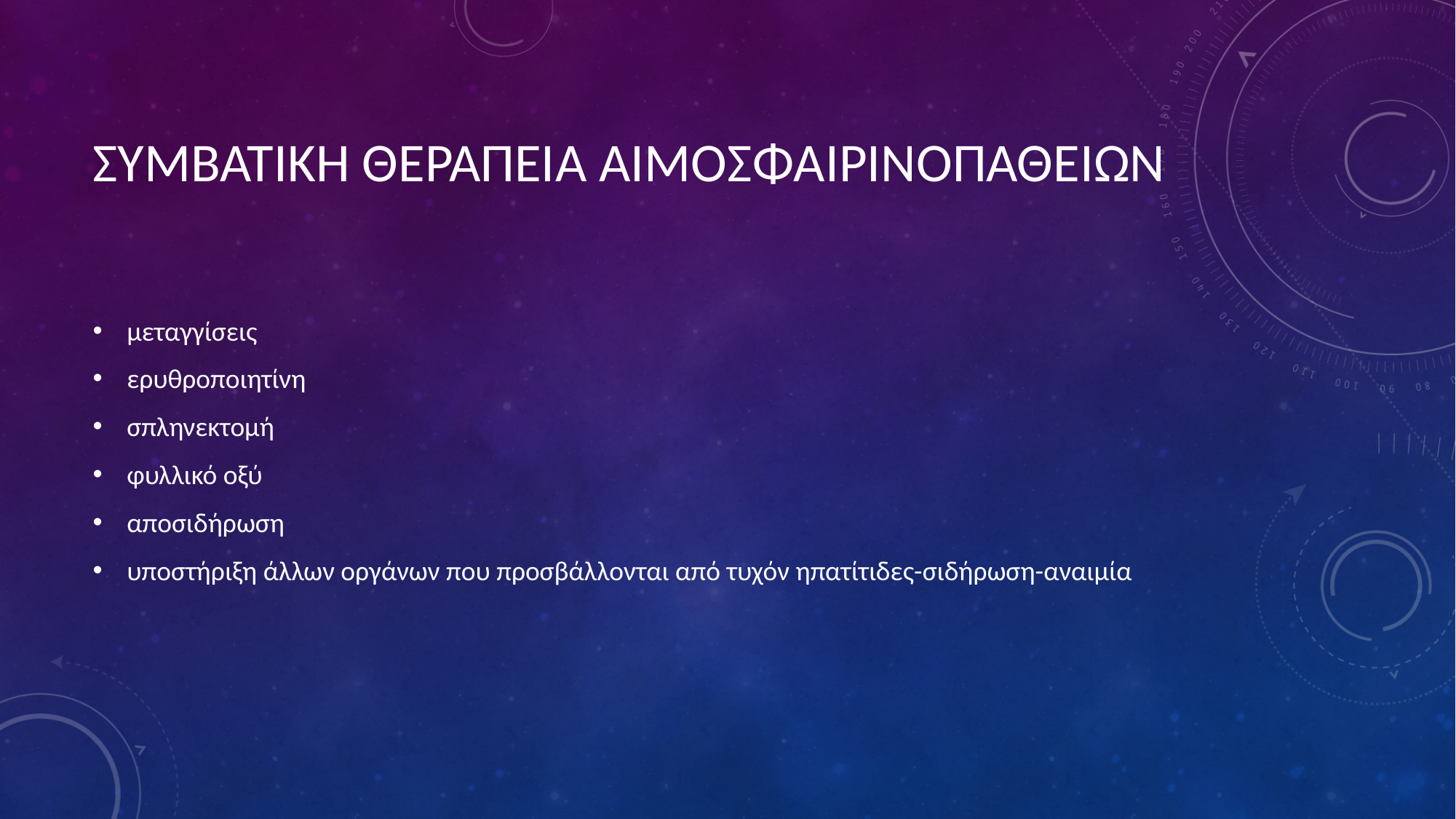

# συμβατικη θεραπεια αιμοσφαιρινοπαθειων
μεταγγίσεις
ερυθροποιητίνη
σπληνεκτομή
φυλλικό οξύ
αποσιδήρωση
υποστήριξη άλλων οργάνων που προσβάλλονται από τυχόν ηπατίτιδες-σιδήρωση-αναιμία